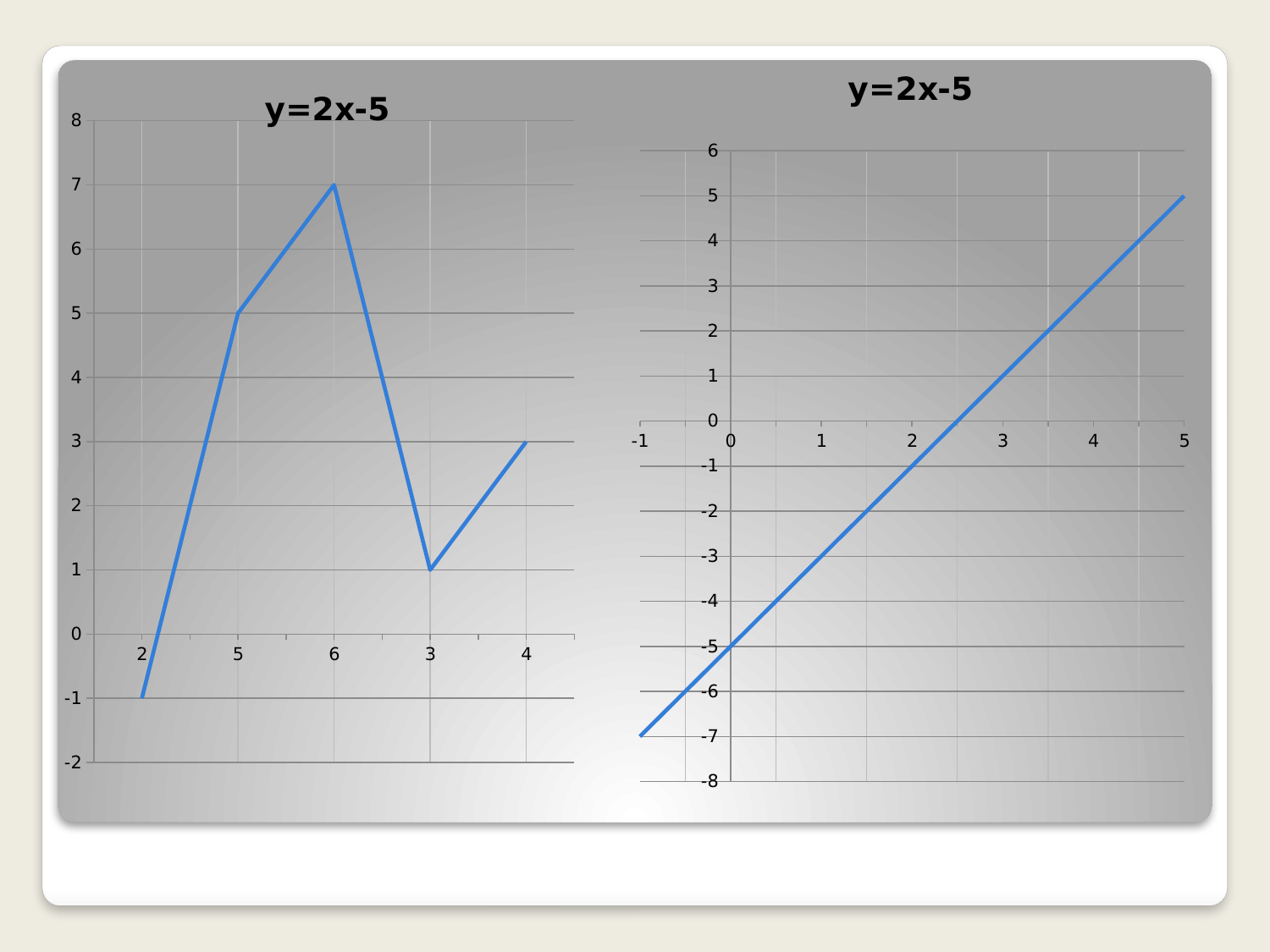

### Chart:

| Category | у=2х-5 |
|---|---|
| -1 | -7.0 |
| 0 | -5.0 |
| 1 | -3.0 |
| 2 | -1.0 |
| 3 | 1.0 |
| 4 | 3.0 |
| 5 | 5.0 |

### Chart:

| Category | y=2x-5 |
|---|---|
| 2 | -1.0 |
| 5 | 5.0 |
| 6 | 7.0 |
| 3 | 1.0 |
| 4 | 3.0 |